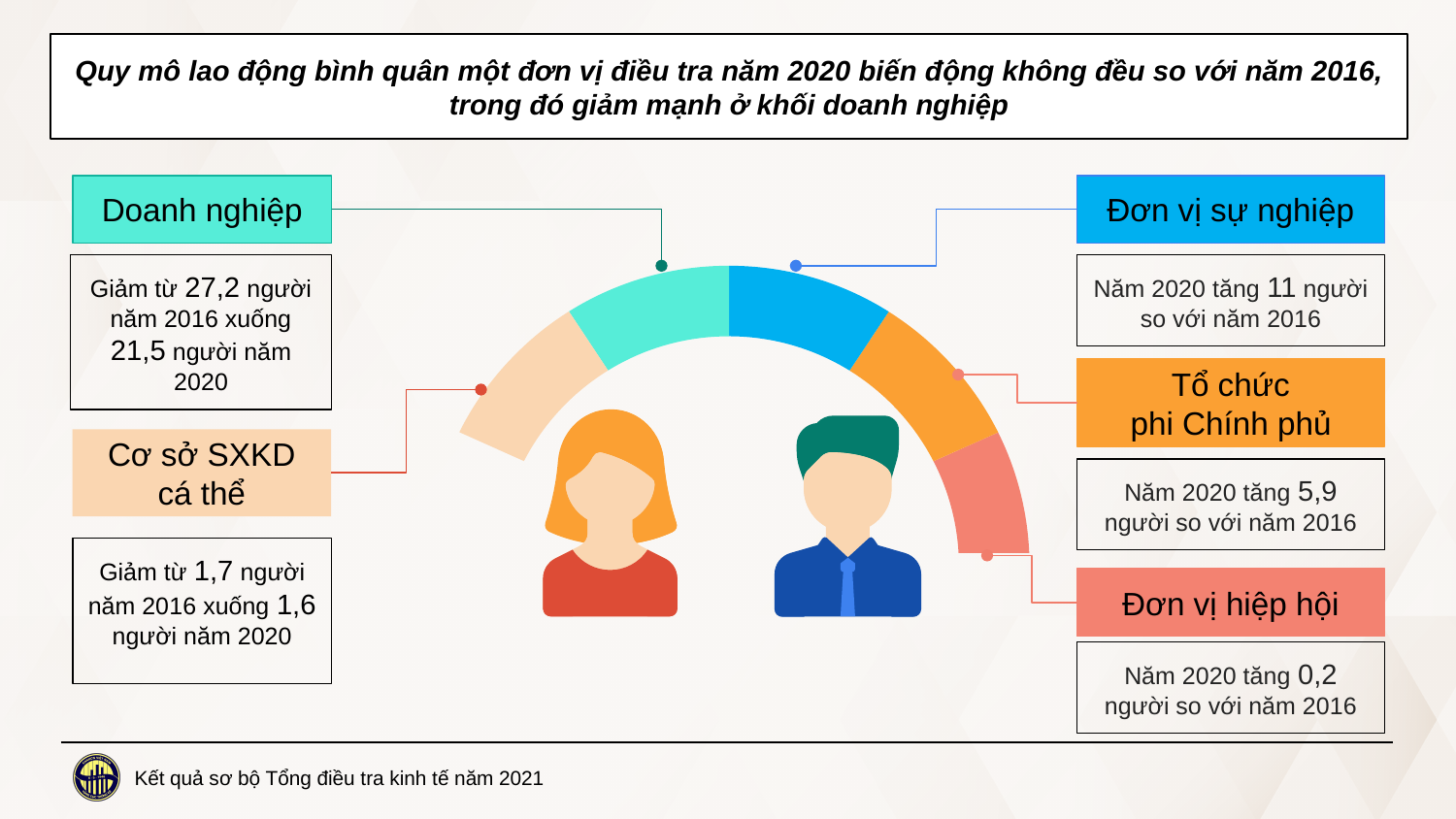

Quy mô lao động bình quân một đơn vị điều tra năm 2020 biến động không đều so với năm 2016, trong đó giảm mạnh ở khối doanh nghiệp
Doanh nghiệp
Đơn vị sự nghiệp
Giảm từ 27,2 người năm 2016 xuống 21,5 người năm 2020
Năm 2020 tăng 11 người so với năm 2016

Tổ chức
phi Chính phủ

Cơ sở SXKD cá thể
Năm 2020 tăng 5,9 người so với năm 2016
Giảm từ 1,7 người năm 2016 xuống 1,6 người năm 2020
Đơn vị hiệp hội
Năm 2020 tăng 0,2 người so với năm 2016